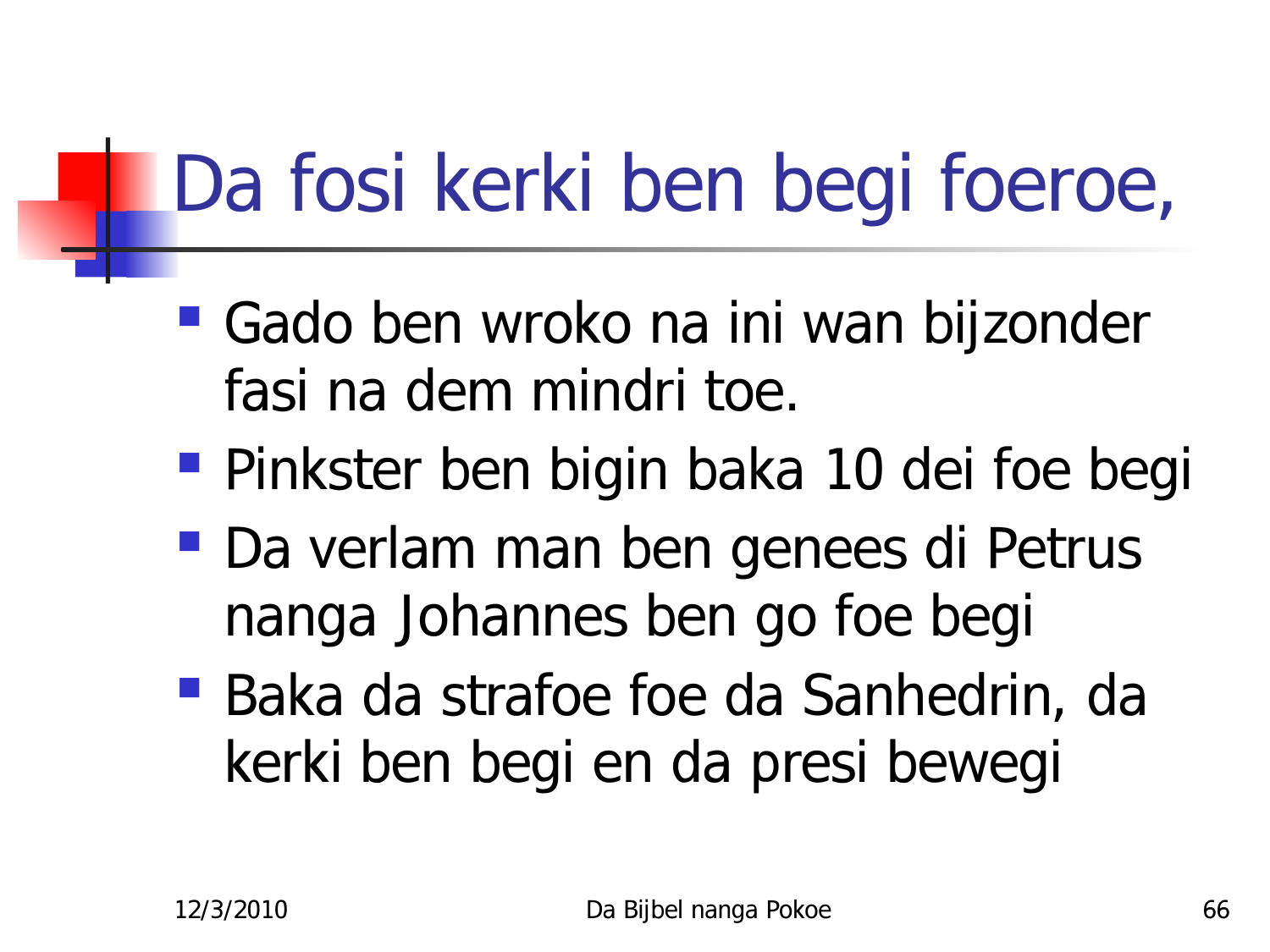

# Da fosi kerki ben begi foeroe,
Gado ben wroko na ini wan bijzonder fasi na dem mindri toe.
Pinkster ben bigin baka 10 dei foe begi
Da verlam man ben genees di Petrus nanga Johannes ben go foe begi
Baka da strafoe foe da Sanhedrin, da kerki ben begi en da presi bewegi
12/3/2010
Da Bijbel nanga Pokoe
66